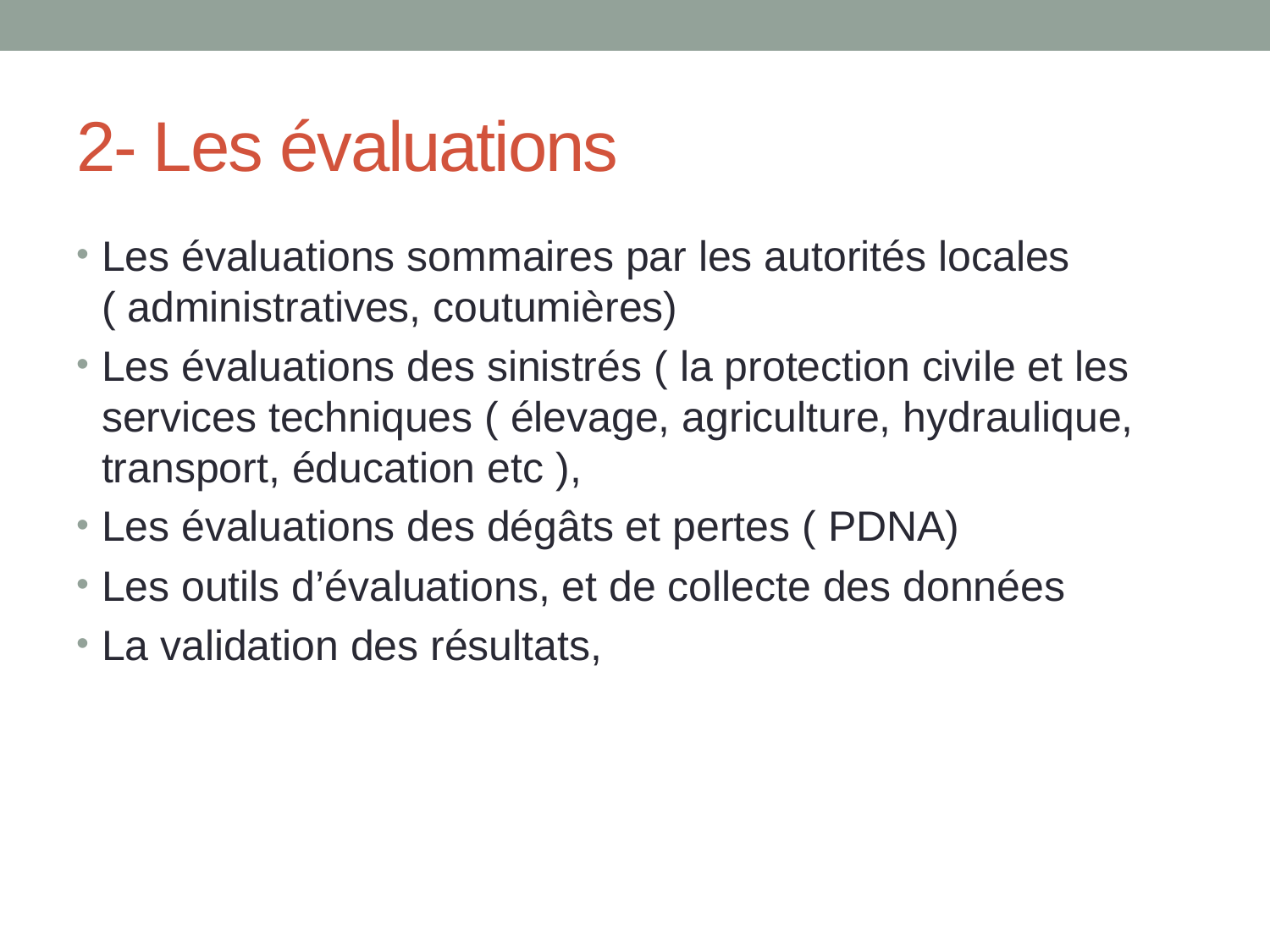

# 2- Les évaluations
Les évaluations sommaires par les autorités locales ( administratives, coutumières)
Les évaluations des sinistrés ( la protection civile et les services techniques ( élevage, agriculture, hydraulique, transport, éducation etc ),
Les évaluations des dégâts et pertes ( PDNA)
Les outils d’évaluations, et de collecte des données
La validation des résultats,